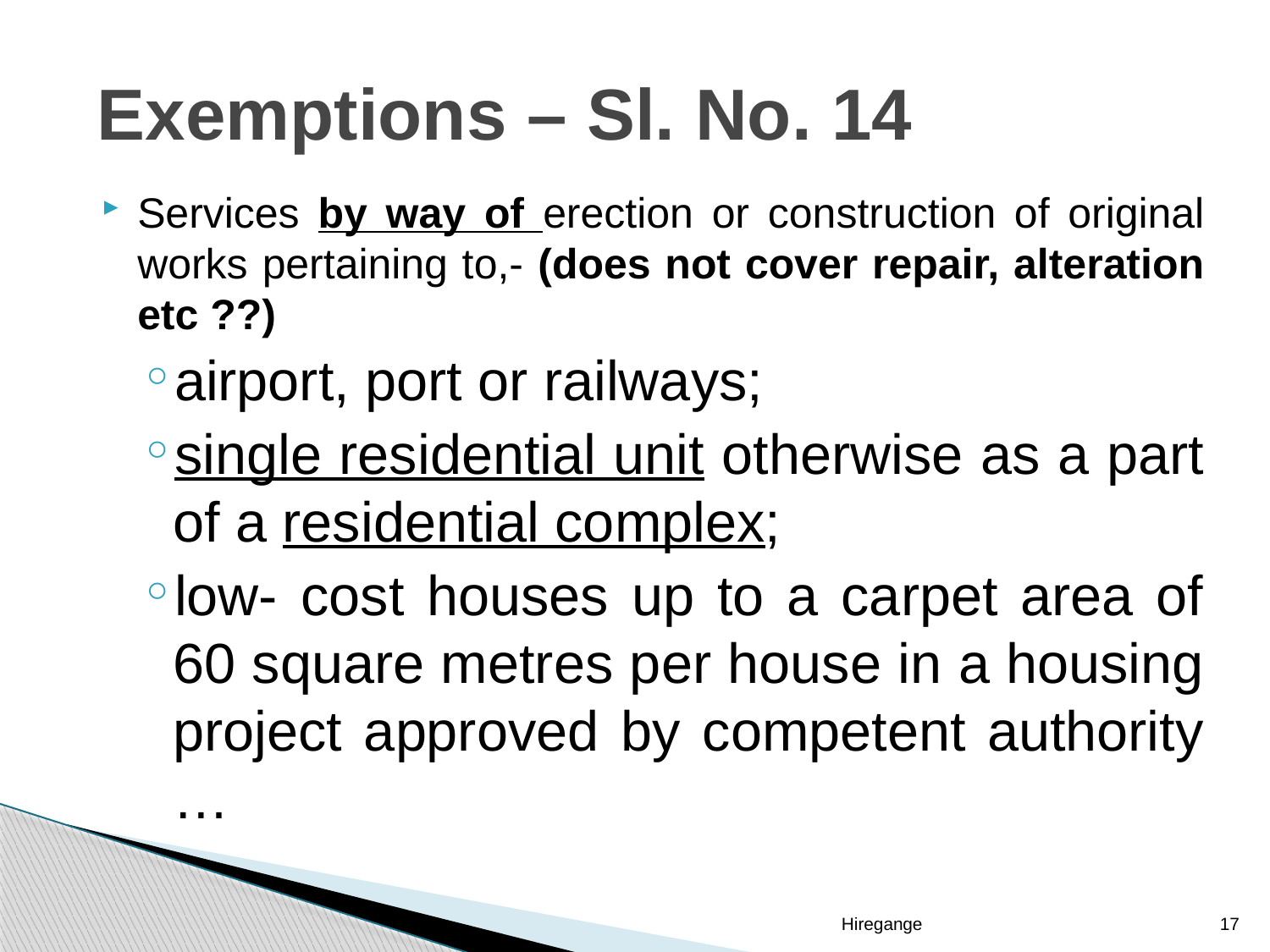

# Exemptions – Sl. No. 14
Services by way of erection or construction of original works pertaining to,- (does not cover repair, alteration etc ??)
airport, port or railways;
single residential unit otherwise as a part of a residential complex;
low- cost houses up to a carpet area of 60 square metres per house in a housing project approved by competent authority …
Hiregange
17